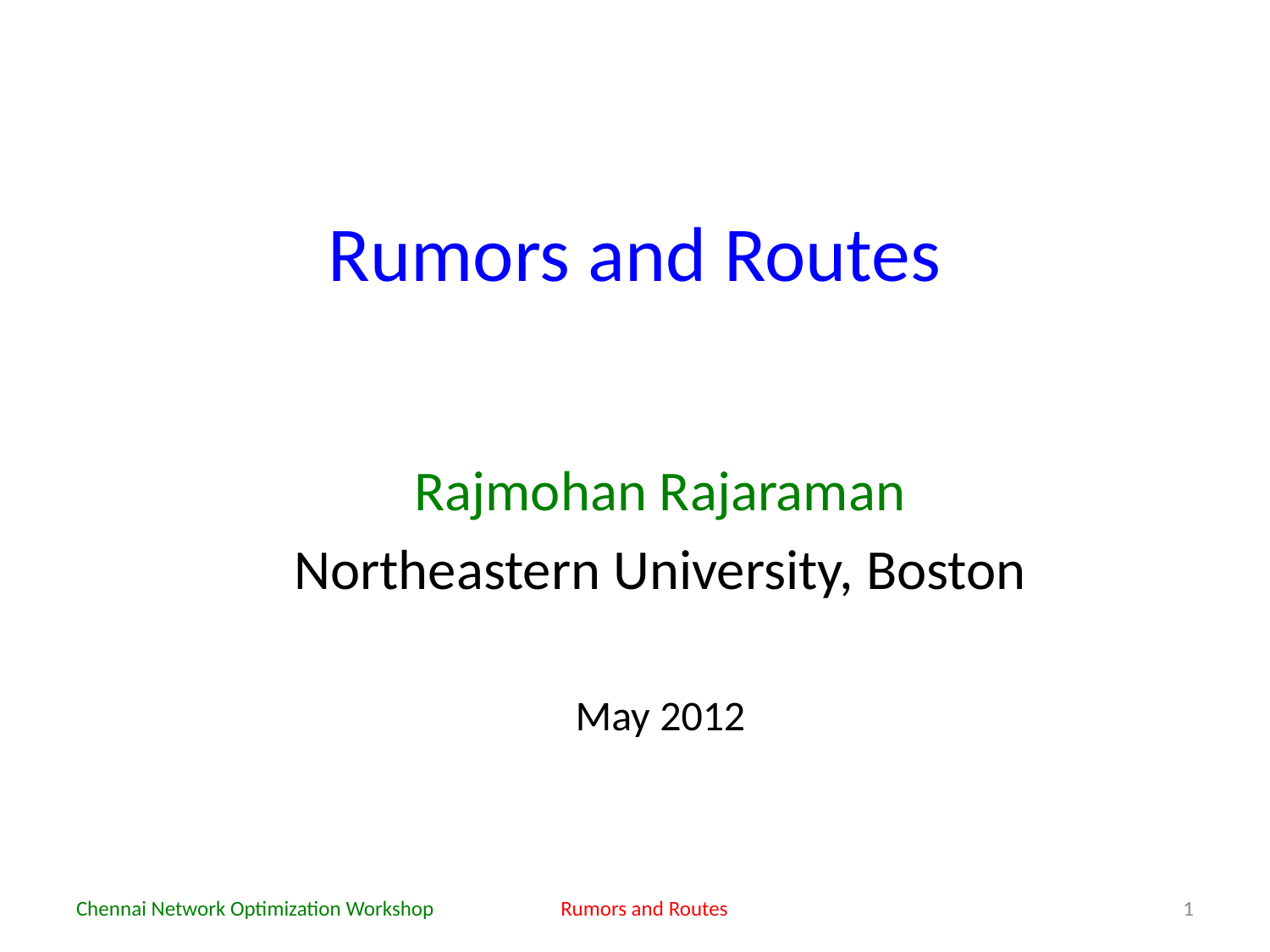

# Rumors and Routes

Rajmohan Rajaraman
Northeastern University, Boston

May 2012

Chennai Network Optimization Workshop
Rumors and Routes
1